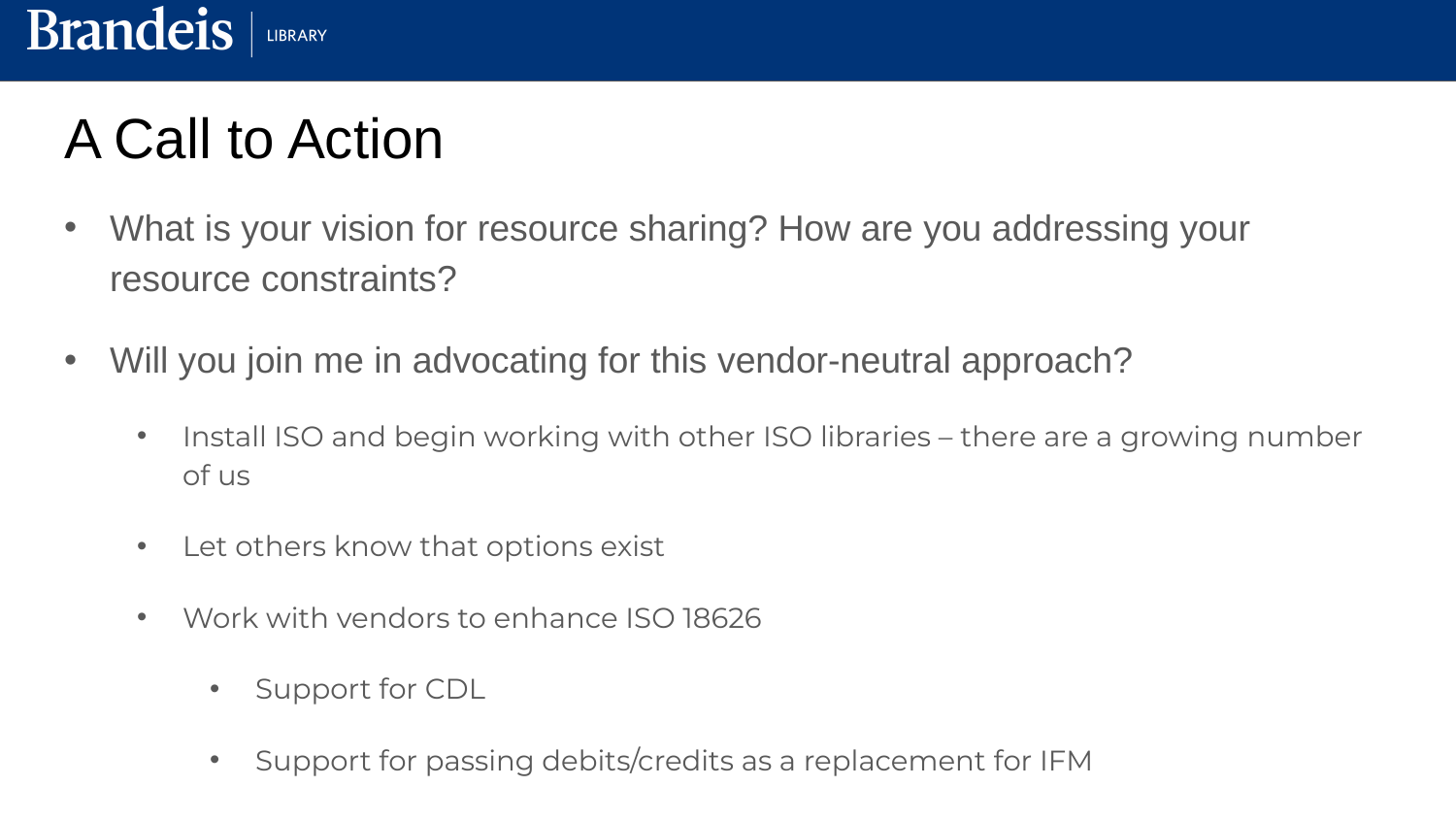

# A Call to Action
What is your vision for resource sharing? How are you addressing your resource constraints?
Will you join me in advocating for this vendor-neutral approach?
Install ISO and begin working with other ISO libraries – there are a growing number of us
Let others know that options exist
Work with vendors to enhance ISO 18626
Support for CDL
Support for passing debits/credits as a replacement for IFM